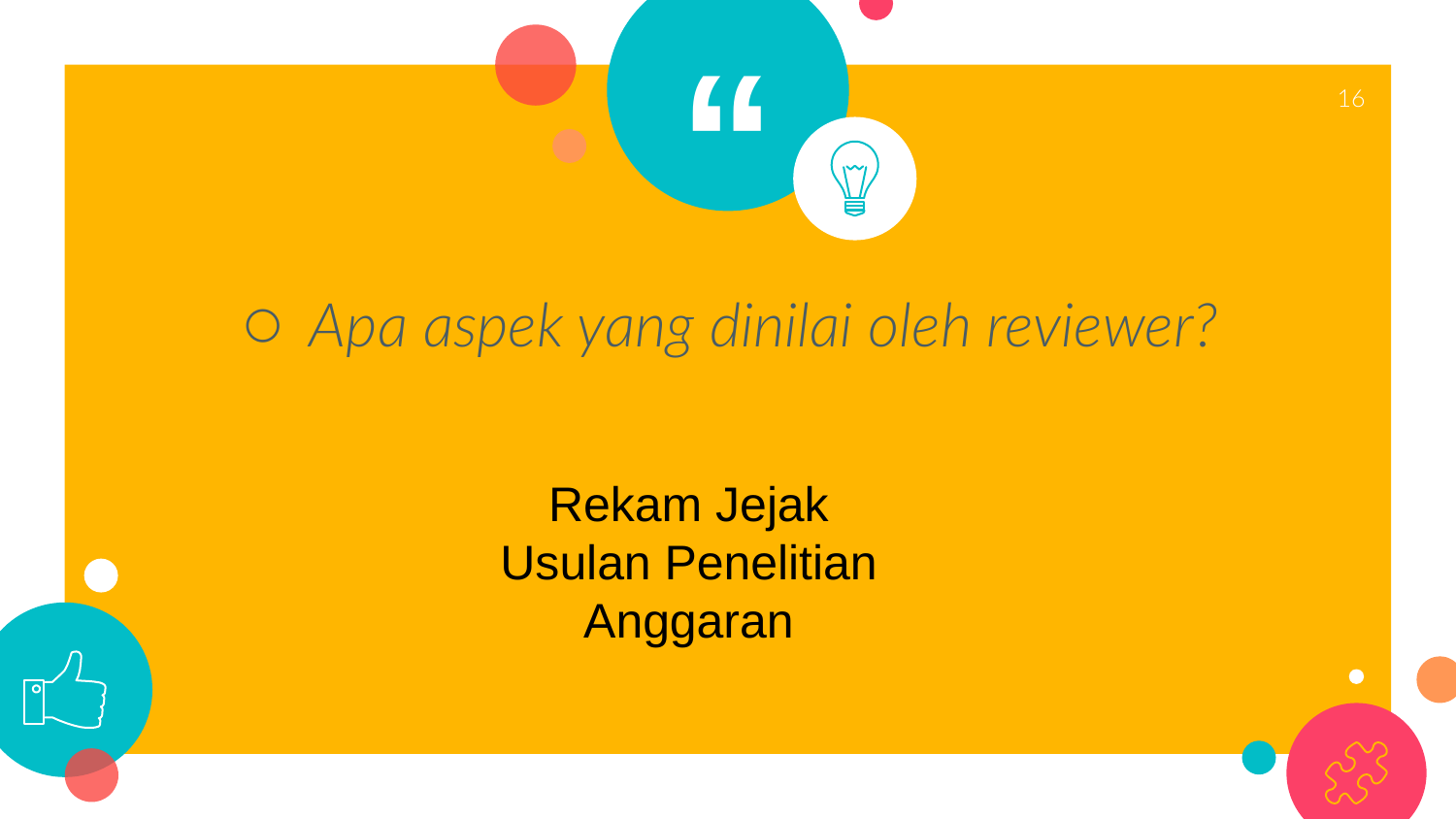

16
Apa aspek yang dinilai oleh reviewer?
Rekam Jejak
Usulan Penelitian
Anggaran